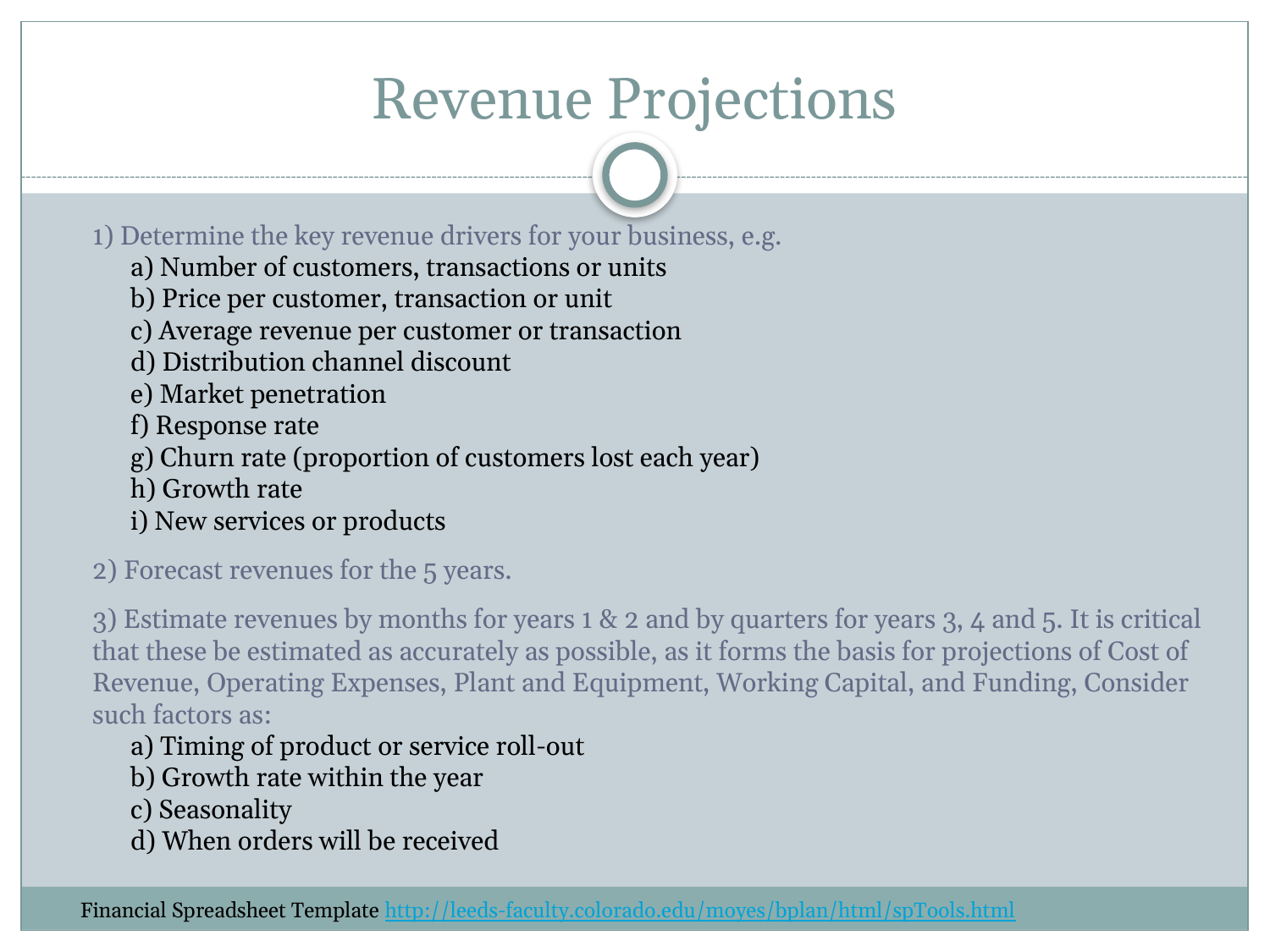

# Revenue Projections
1) Determine the key revenue drivers for your business, e.g.
a) Number of customers, transactions or units
b) Price per customer, transaction or unit
c) Average revenue per customer or transaction
d) Distribution channel discount
e) Market penetration
f) Response rate
g) Churn rate (proportion of customers lost each year)
h) Growth rate
i) New services or products
2) Forecast revenues for the 5 years.
3) Estimate revenues by months for years 1 & 2 and by quarters for years 3, 4 and 5. It is critical that these be estimated as accurately as possible, as it forms the basis for projections of Cost of Revenue, Operating Expenses, Plant and Equipment, Working Capital, and Funding, Consider such factors as:
a) Timing of product or service roll-out
b) Growth rate within the year
c) Seasonality
d) When orders will be received
Financial Spreadsheet Template http://leeds-faculty.colorado.edu/moyes/bplan/html/spTools.html